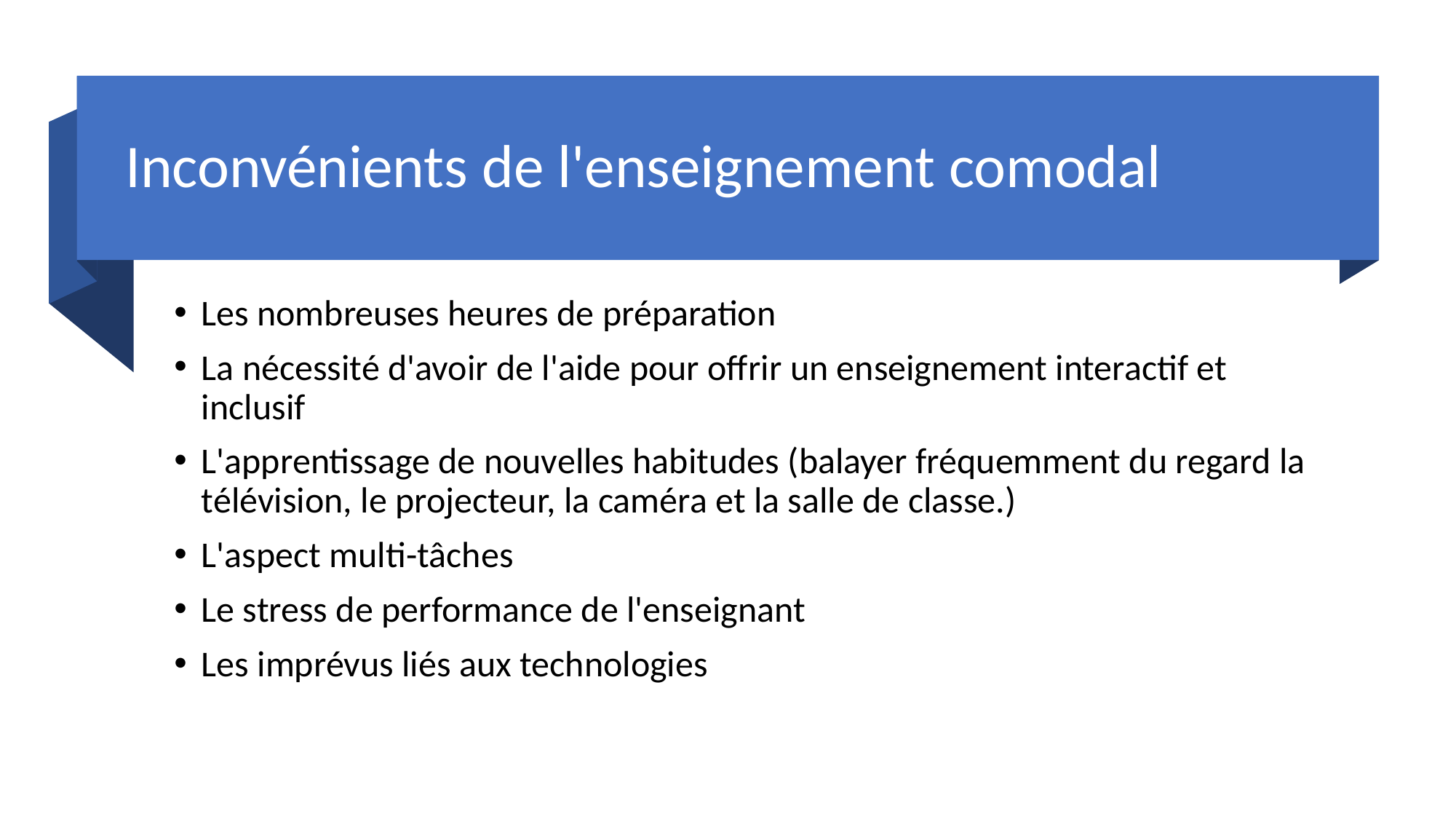

# Inconvénients de l'enseignement comodal

Les nombreuses heures de préparation
La nécessité d'avoir de l'aide pour offrir un enseignement interactif et inclusif
L'apprentissage de nouvelles habitudes (balayer fréquemment du regard la télévision, le projecteur, la caméra et la salle de classe.)
L'aspect multi-tâches
Le stress de performance de l'enseignant
Les imprévus liés aux technologies